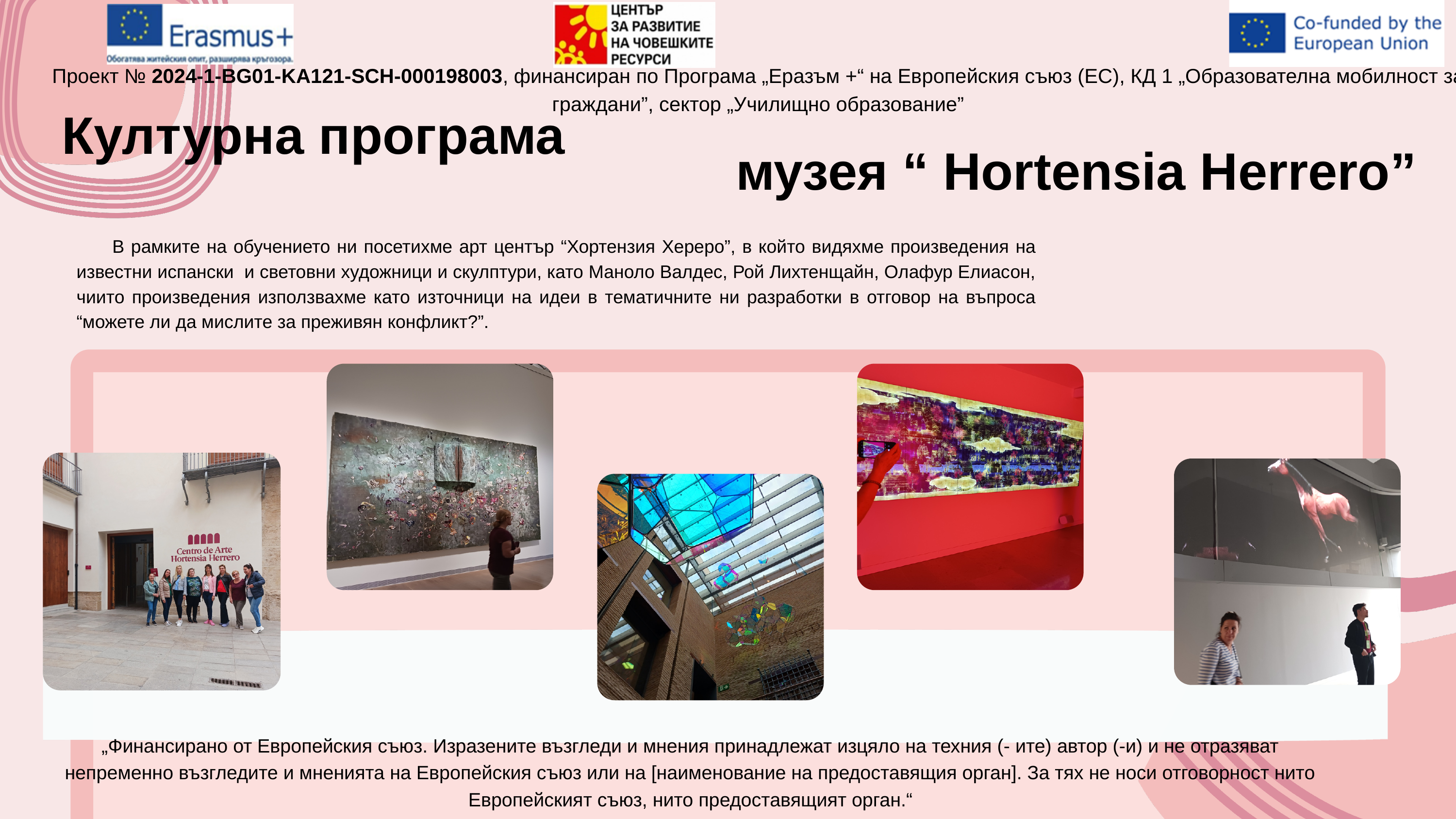

Проект № 2024-1-BG01-KA121-SCH-000198003, финансиран по Програма „Еразъм +“ на Европейския съюз (ЕС), КД 1 „Образователна мобилност за граждани”, сектор „Училищно образование”
Културна програма
 музея “ Hortensia Herrero”
В рамките на обучението ни посетихме арт център “Хортензия Хереро”, в който видяхме произведения на известни испански  и световни художници и скулптури, като Маноло Валдес, Рой Лихтенщайн, Олафур Елиасон, чиито произведения използвахме като източници на идеи в тематичните ни разработки в отговор на въпроса “можете ли да мислите за преживян конфликт?”.

„Финансирано от Европейския съюз. Изразените възгледи и мнения принадлежат изцяло на техния (- ите) автор (-и) и не отразяват непременно възгледите и мненията на Европейския съюз или на [наименование на предоставящия орган]. За тях не носи отговорност нито Европейският съюз, нито предоставящият орган.“